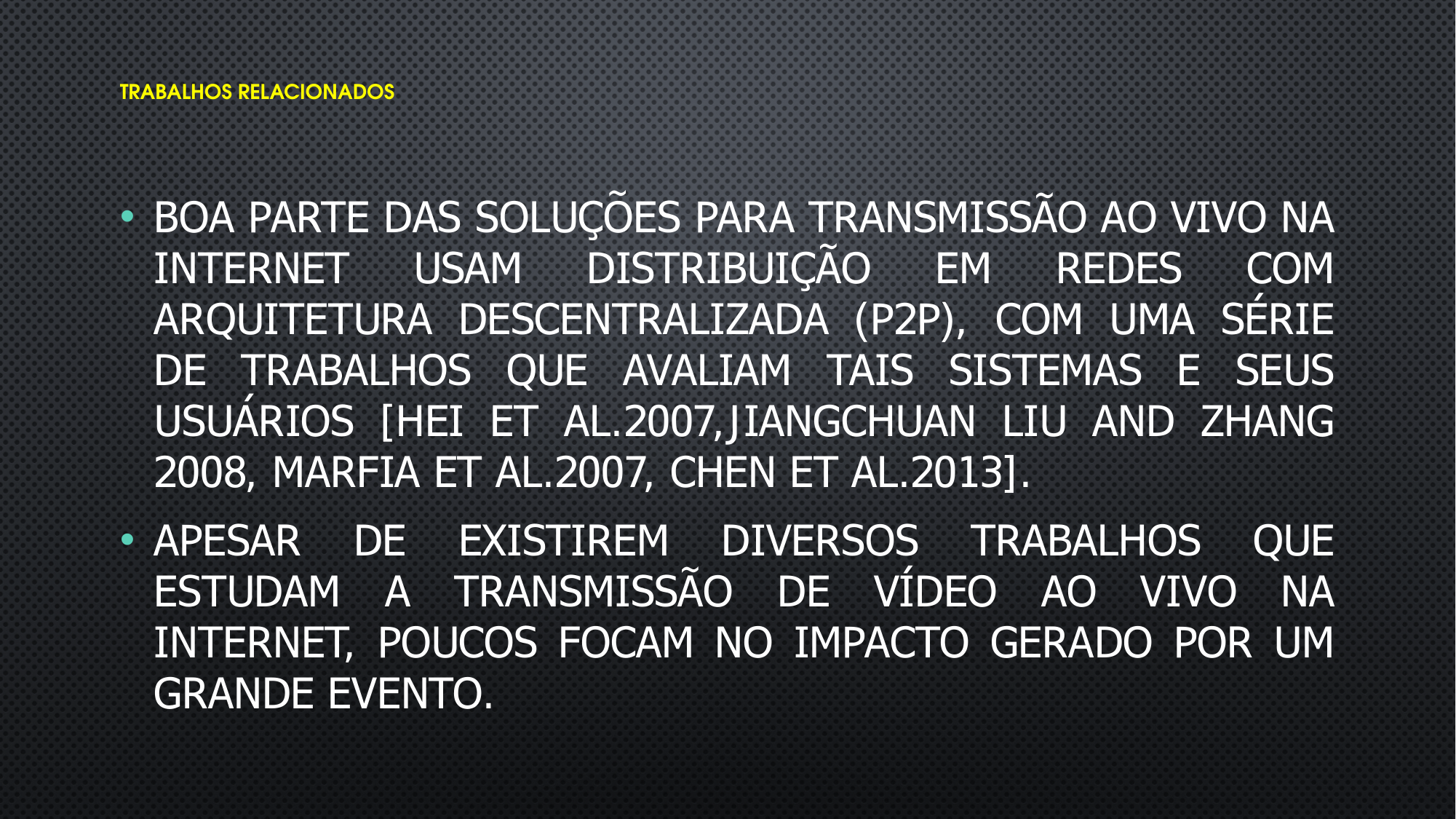

# Trabalhos Relacionados
Boa parte das soluções para transmissão ao vivo na Internet usam distribuição em redes com arquitetura descentralizada (P2P), com uma série de trabalhos que avaliam tais sistemas e seus usuários [Hei et al.2007,Jiangchuan Liu and Zhang 2008, Marfia et al.2007, Chen et al.2013].
Apesar de existirem diversos trabalhos que estudam a transmissão de vídeo ao vivo na Internet, poucos focam no impacto gerado por um grande evento.